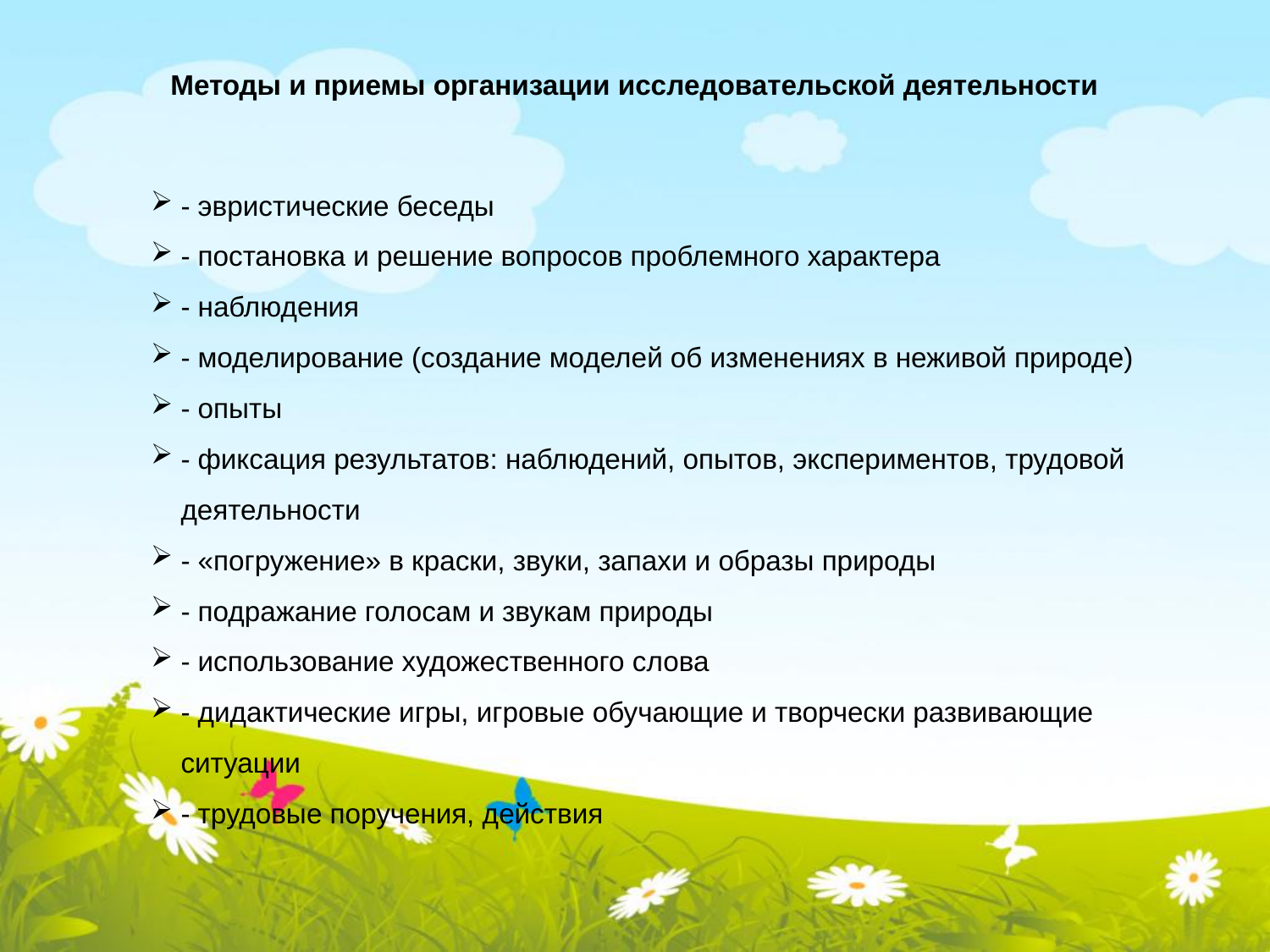

# Методы и приемы организации исследовательской деятельности
- эвристические беседы
- постановка и решение вопросов проблемного характера
- наблюдения
- моделирование (создание моделей об изменениях в неживой природе)
- опыты
- фиксация результатов: наблюдений, опытов, экспериментов, трудовой деятельности
- «погружение» в краски, звуки, запахи и образы природы
- подражание голосам и звукам природы
- использование художественного слова
- дидактические игры, игровые обучающие и творчески развивающие ситуации
- трудовые поручения, действия